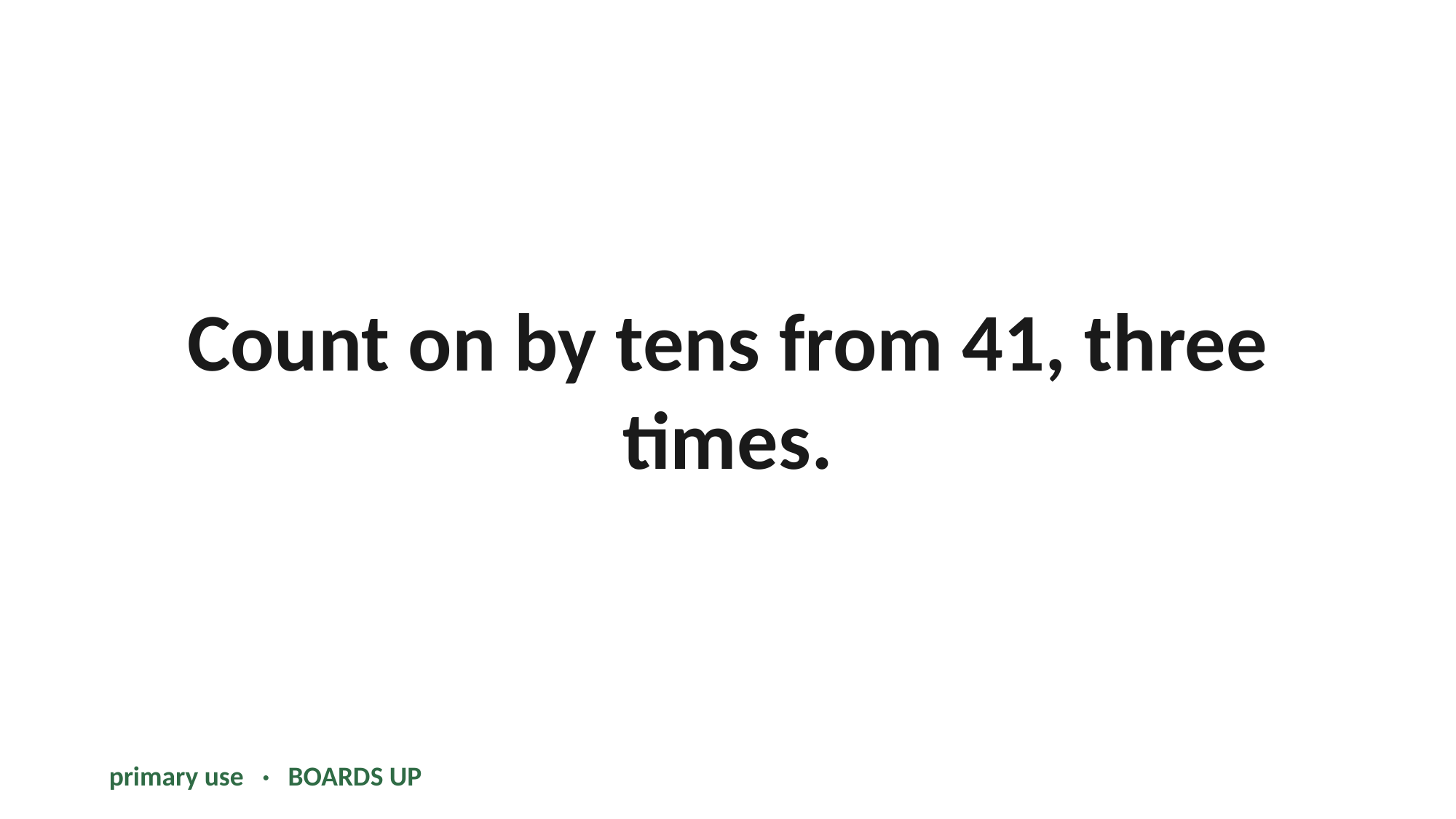

Count on by tens from 41, three times.
primary use   ·   BOARDS UP